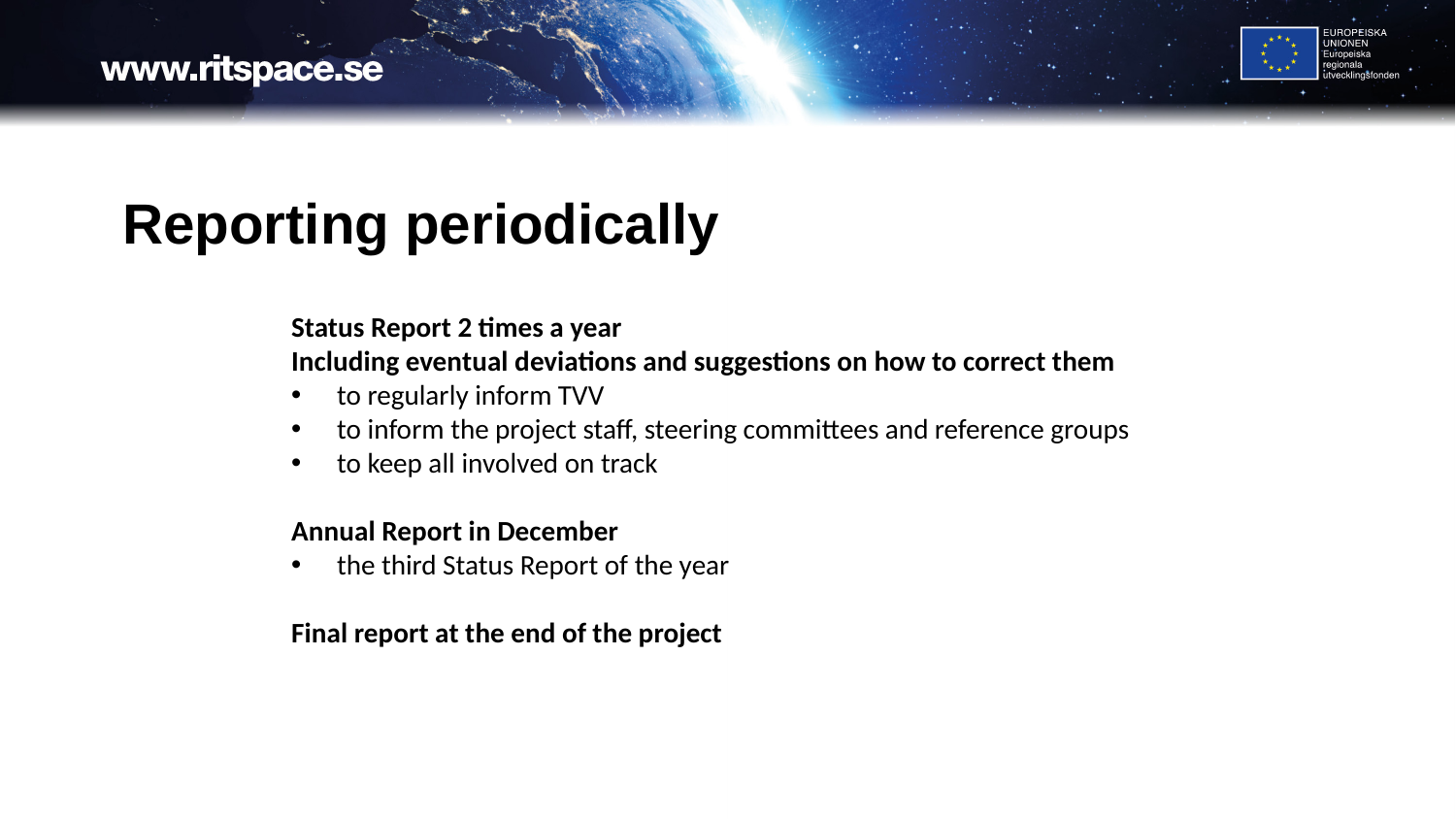

# Reporting periodically

Status Report 2 times a year
Including eventual deviations and suggestions on how to correct them
to regularly inform TVV
to inform the project staff, steering committees and reference groups
to keep all involved on track

Annual Report in December
the third Status Report of the year

Final report at the end of the project